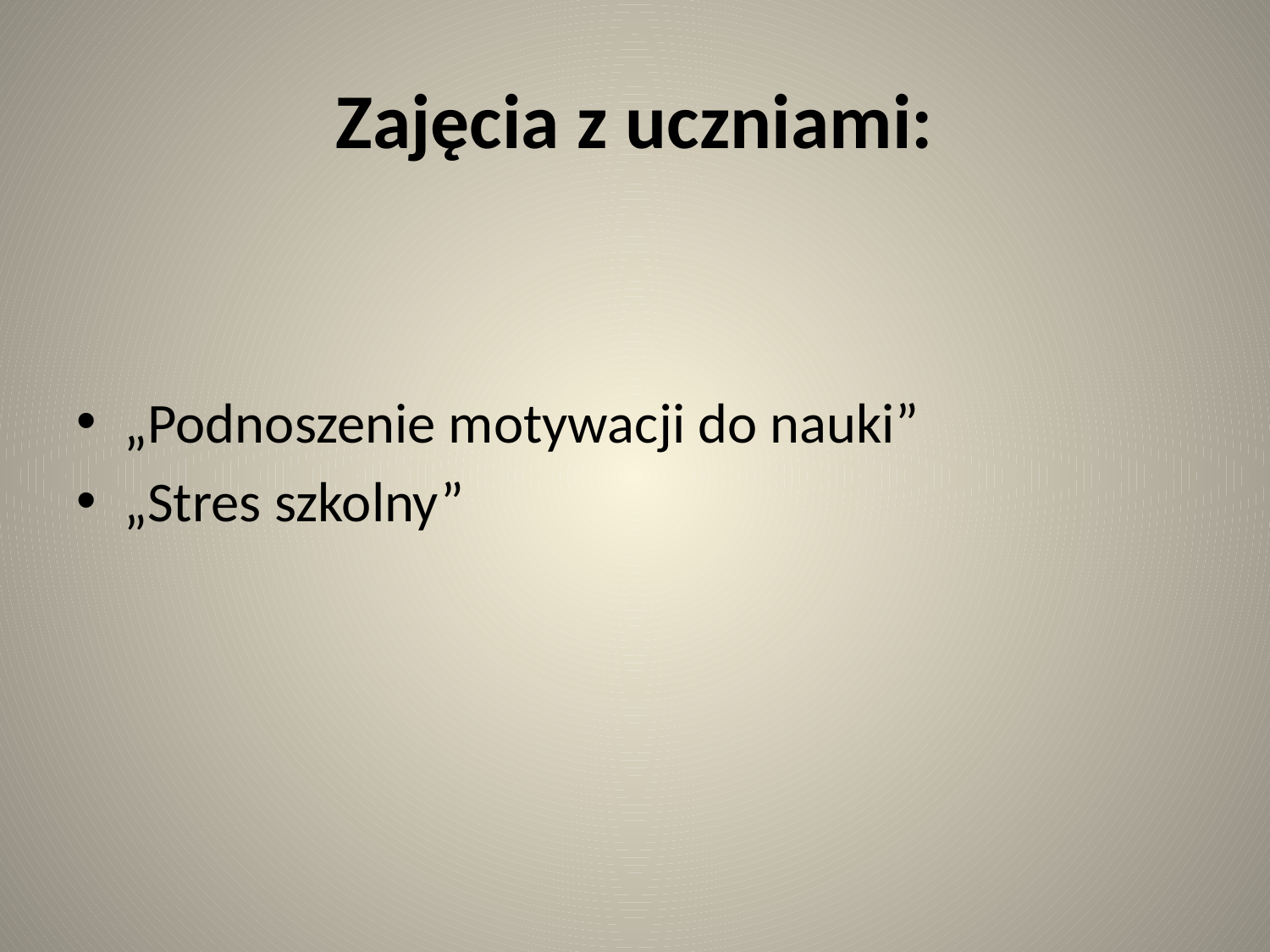

# Zajęcia z uczniami:

„Podnoszenie motywacji do nauki”
„Stres szkolny”